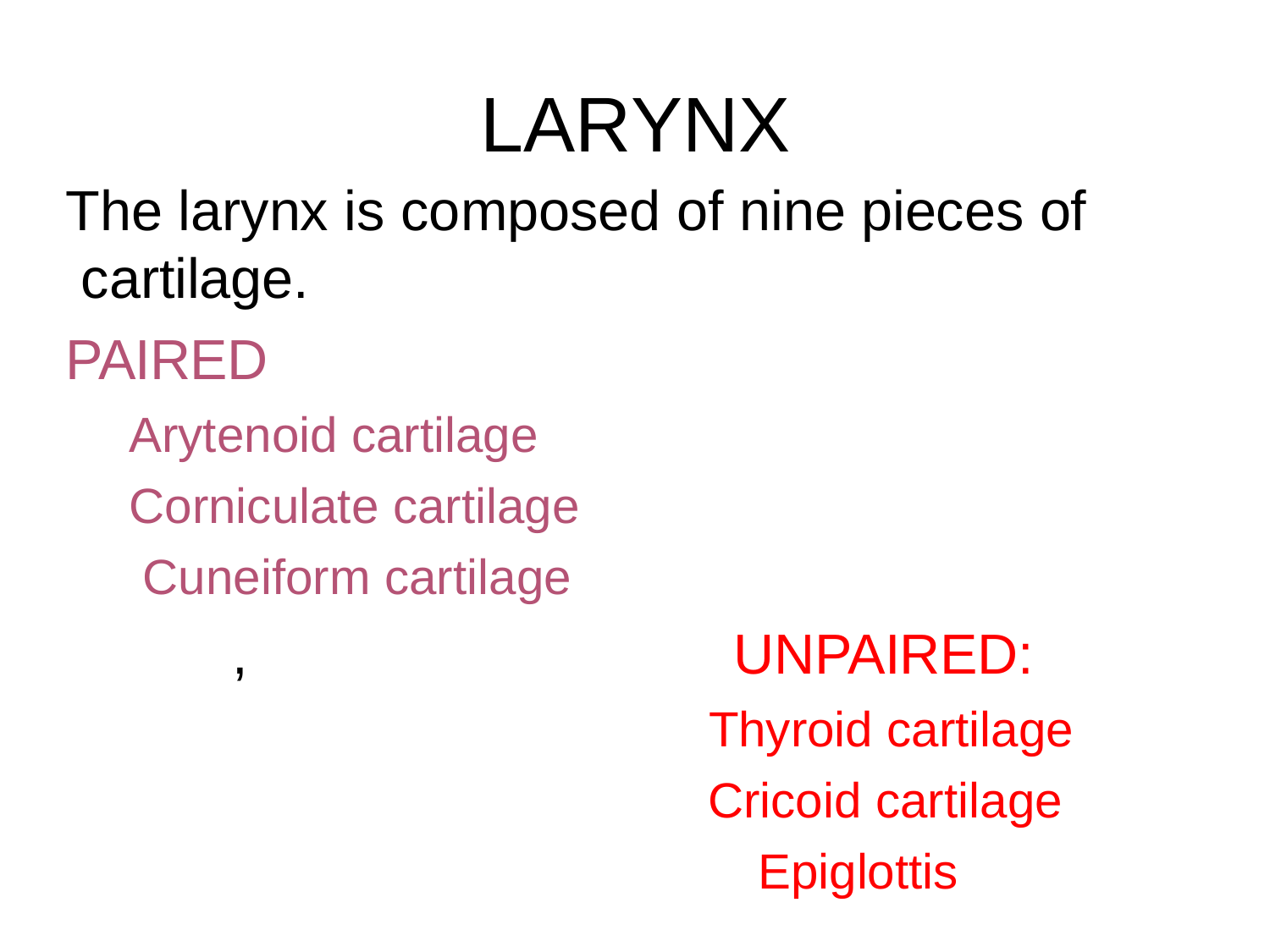

# LARYNX
The larynx is composed of nine pieces of  cartilage.
PAIRED
Arytenoid cartilage  Corniculate cartilage  Cuneiform cartilage
UNPAIRED:
Thyroid cartilage  Cricoid cartilage
Epiglottis
,